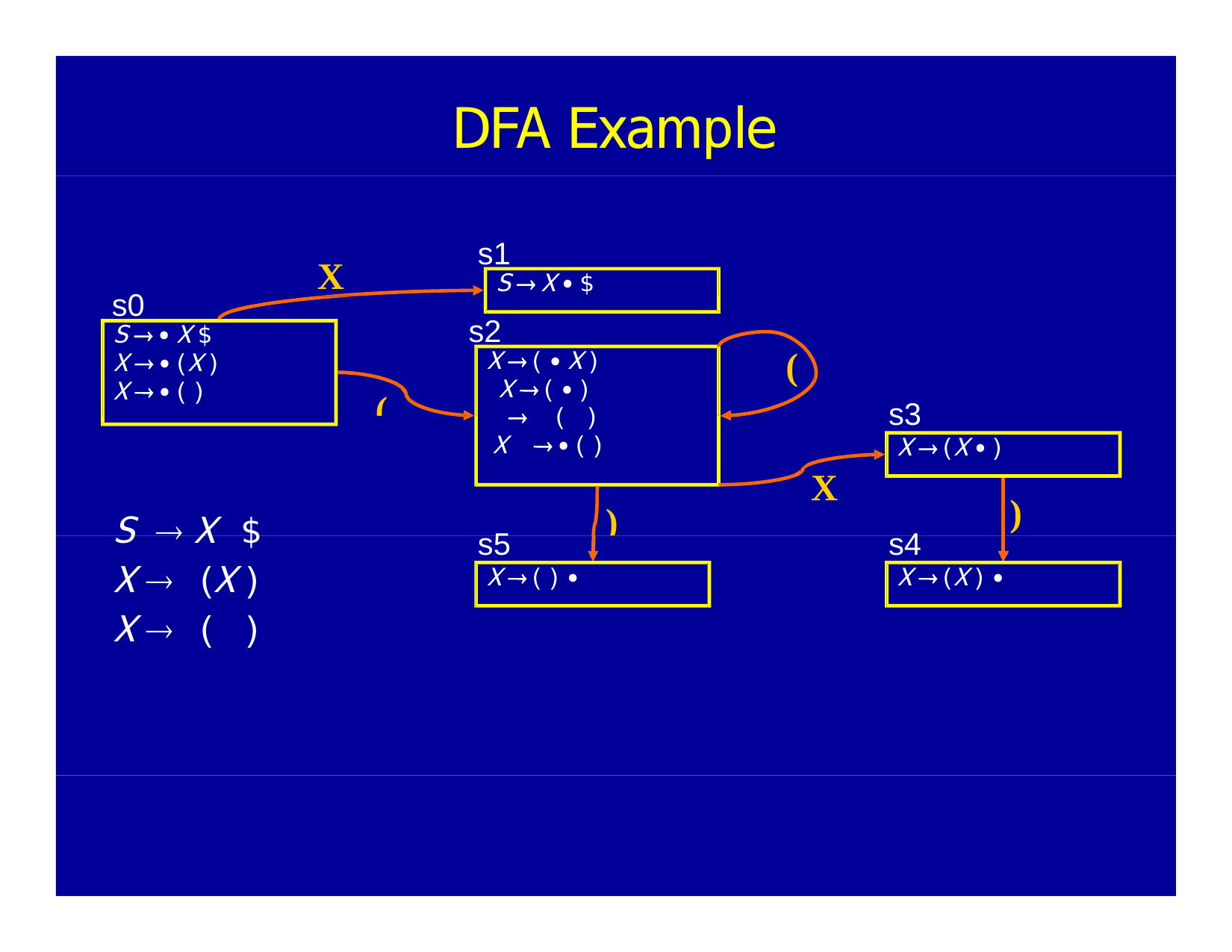

# DFA Example

s1
S → X • $
s2
X → ( • X )
X → ( • )
→	(	)
X	→ • ( )
X

s0
S → • X $
X → • (X )
X → • ( )

(

(
s3
X → (X • )

X

)
)
S	→ X	$
X →	(X )
s5
X → ( ) •
s4

X → (X ) •

X →	(	)